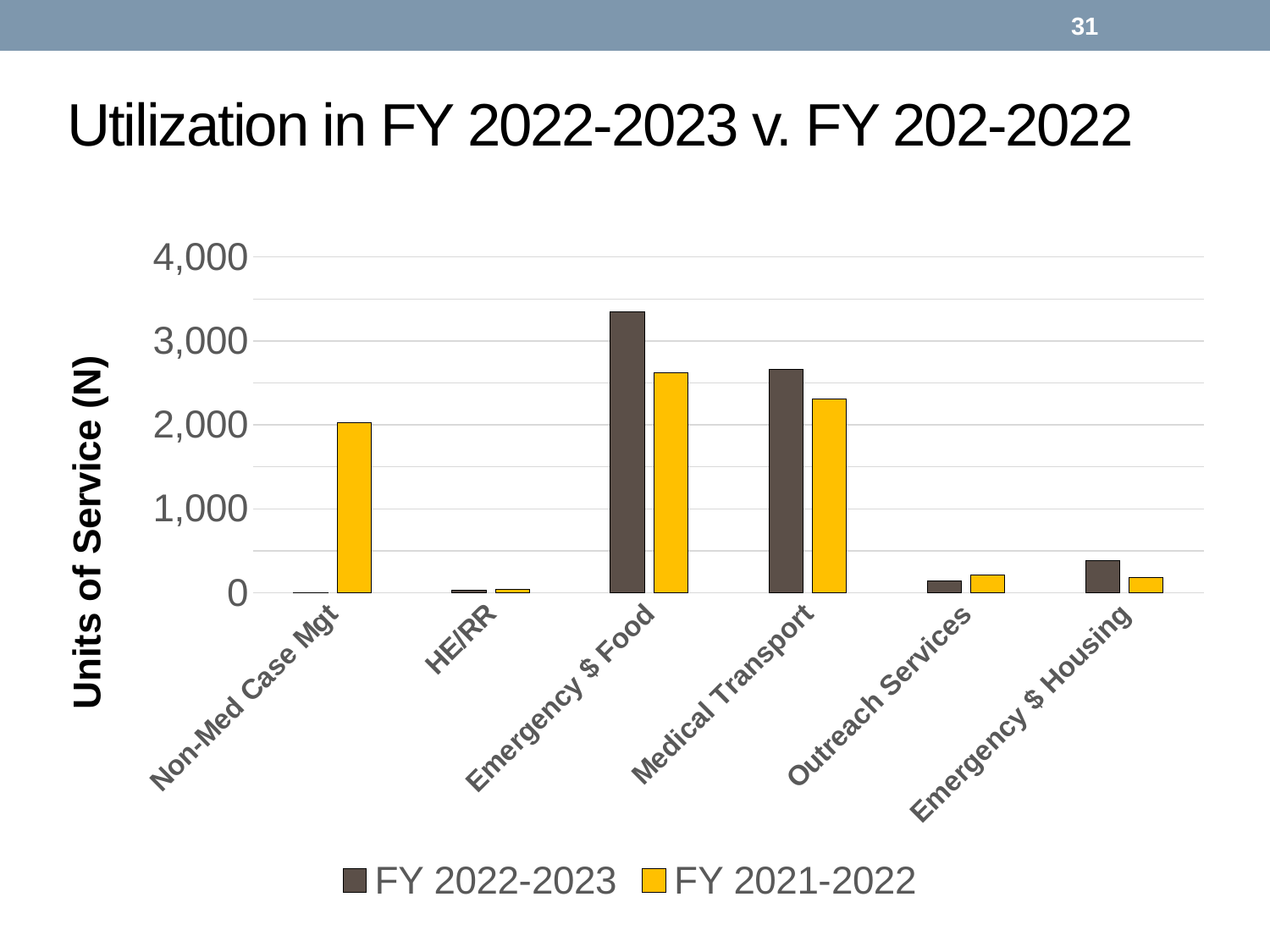

31
# Utilization in FY 2022-2023 v. FY 202-2022

### Chart

| Category | FY 2022-2023 | FY 2021-2022 |
|---|---|---|
| Non-Med Case Mgt | 0.0 | 2030.0 |
| HE/RR | 29.0 | 38.0 |
| Emergency $ Food | 3350.0 | 2620.0 |
| Medical Transport | 2661.0 | 2312.0 |
| Outreach Services | 139.0 | 210.0 |
| Emergency $ Housing | 381.0 | 181.0 |